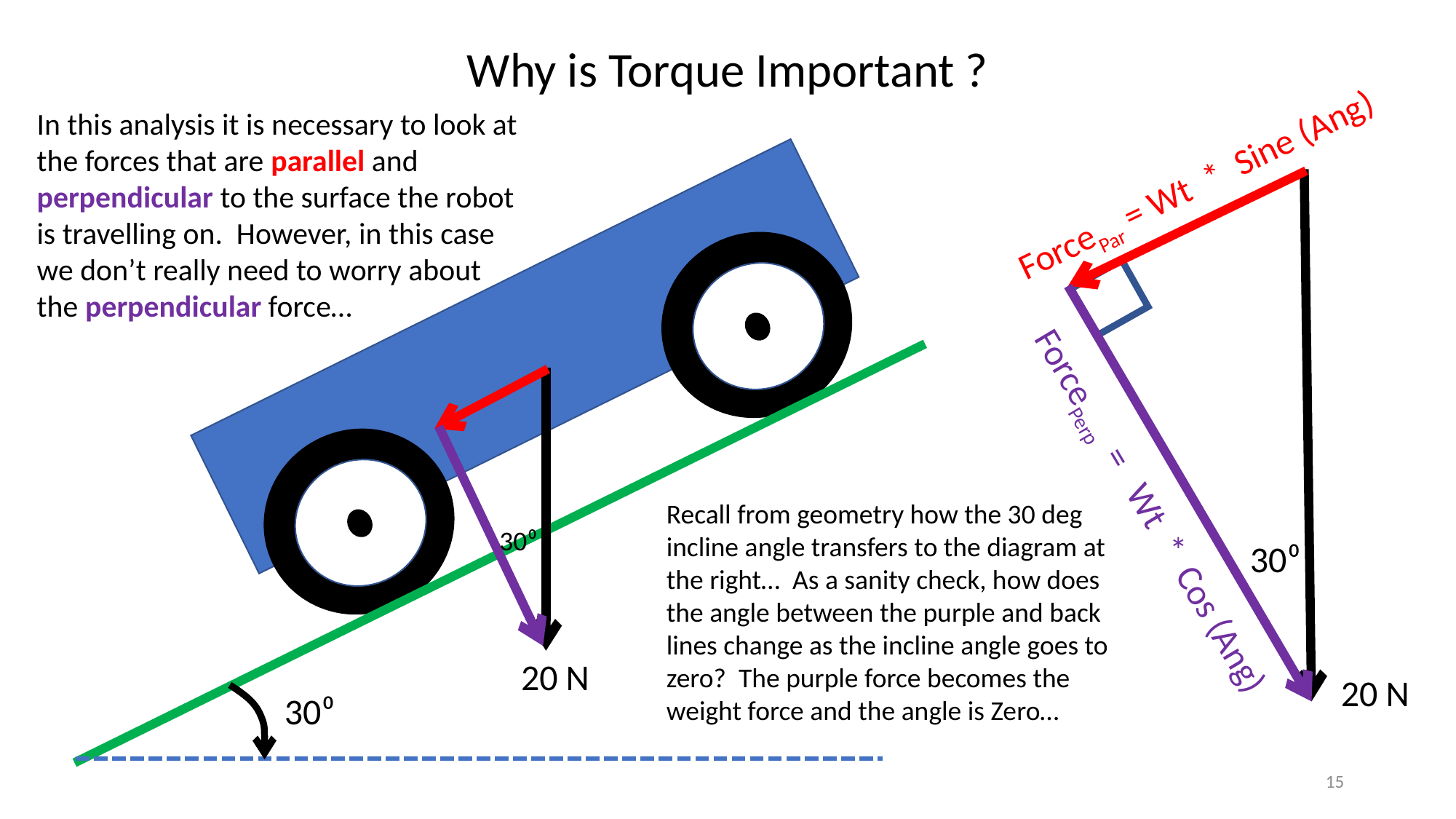

Why is Torque Important ?
In this analysis it is necessary to look at the forces that are parallel and perpendicular to the surface the robot is travelling on.  However, in this case we don’t really need to worry about the perpendicular force…
ForcePar = Wt  *  Sine (Ang)

ForcePerp  =   Wt  *  Cos (Ang)
20 N

Recall from geometry how the 30 deg incline angle transfers to the diagram at the right…  As a sanity check, how does the angle between the purple and back lines change as the incline angle goes to zero?  The purple force becomes the weight force and the angle is Zero…
30⁰
30⁰
20 N
30⁰

15